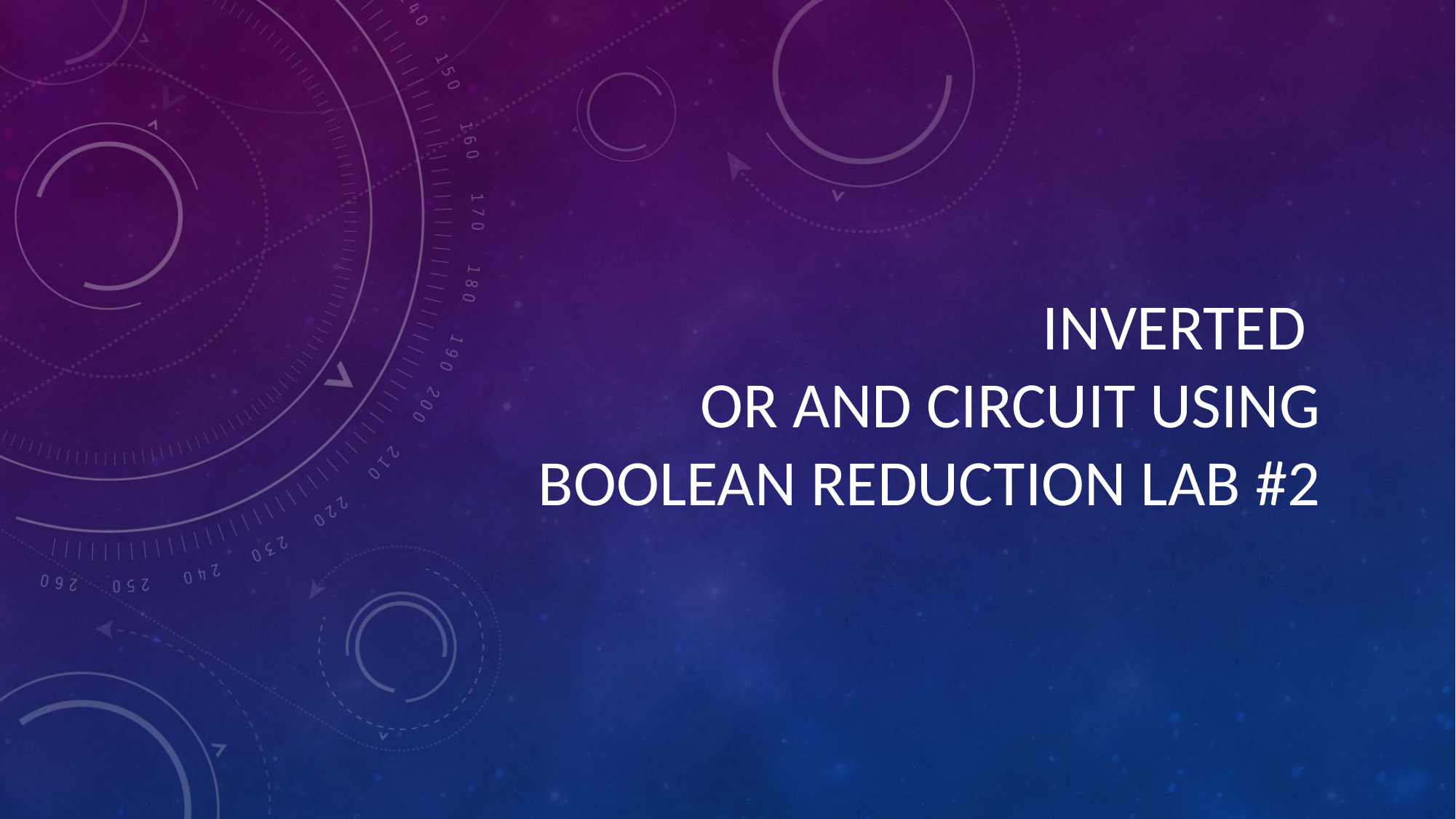

# Inverted Or And Circuit using Boolean reduction lab #2